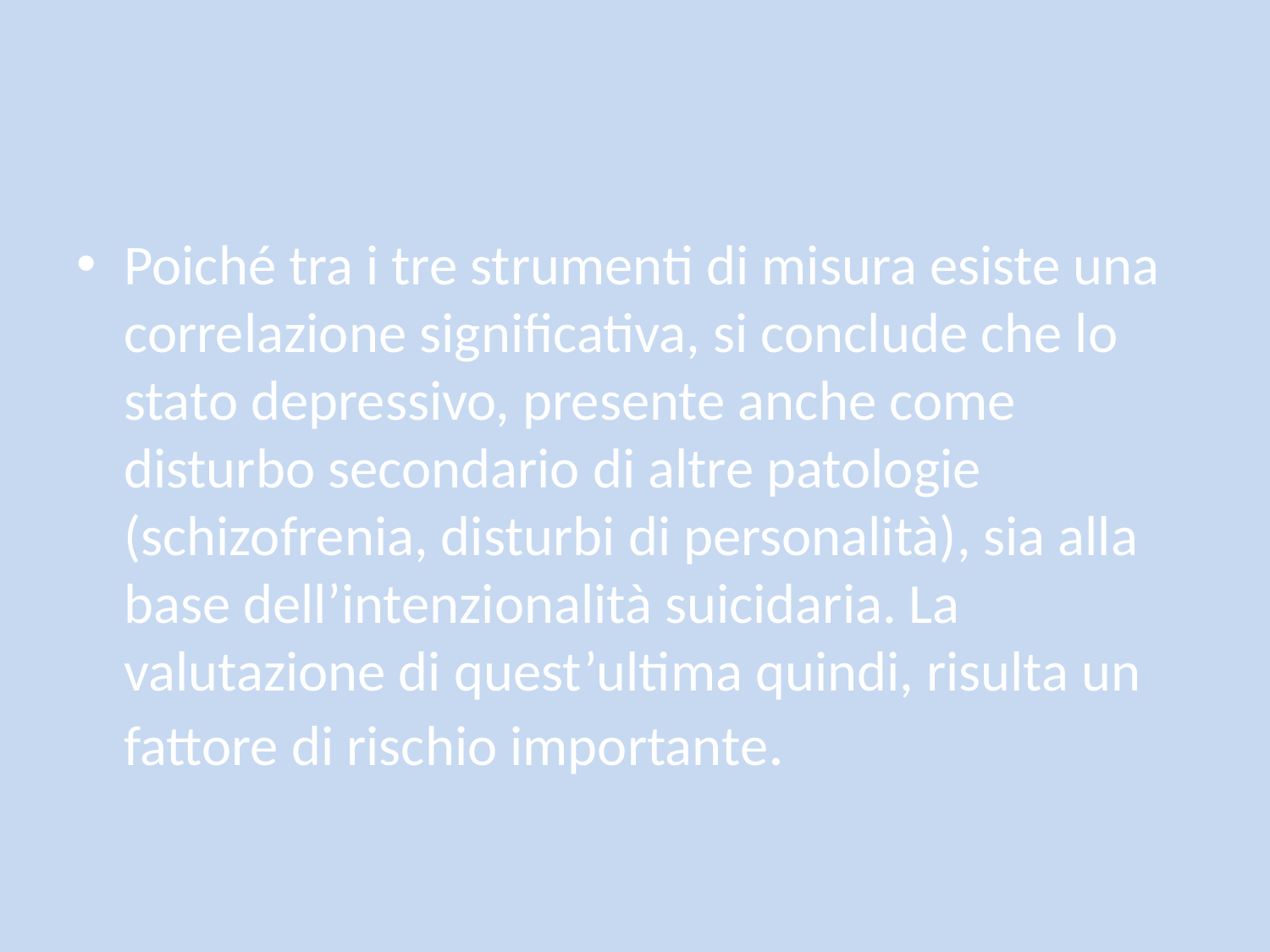

#
Poiché tra i tre strumenti di misura esiste una correlazione significativa, si conclude che lo stato depressivo, presente anche come disturbo secondario di altre patologie (schizofrenia, disturbi di personalità), sia alla base dell’intenzionalità suicidaria. La valutazione di quest’ultima quindi, risulta un fattore di rischio importante.